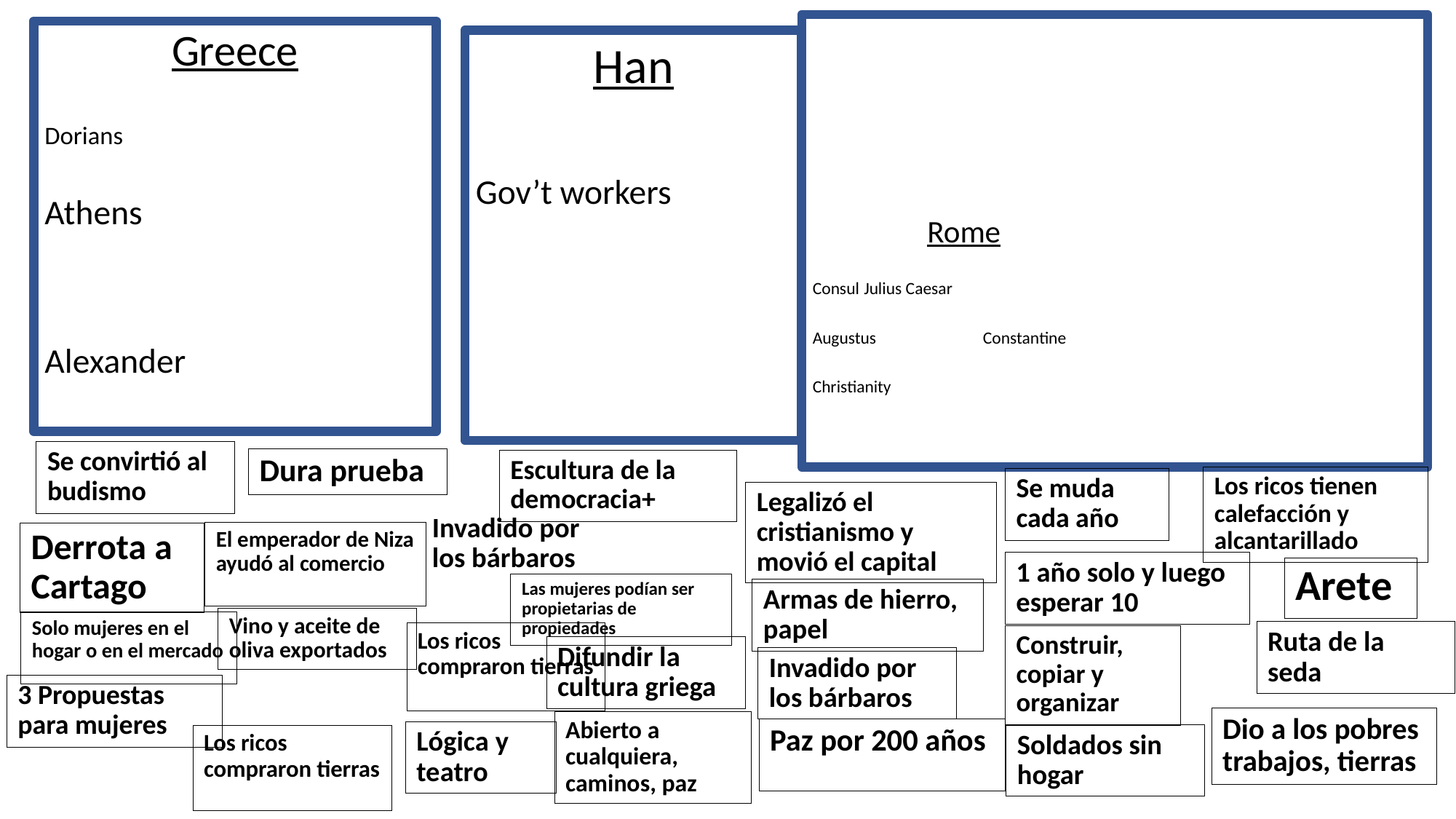

# Rome Consul			Julius Caesar Augustus                            Constantine Christianity
Greece

Dorians
Athens

Alexander
Han

Gov’t workers

Se convirtió al budismo
Dura prueba
Escultura de la democracia+
Los ricos tienen calefacción y alcantarillado
Se muda cada año
Legalizó el cristianismo y movió el capital
Invadido por los bárbaros
El emperador de Niza ayudó al comercio
Derrota a Cartago
1 año solo y luego esperar 10
Arete
Las mujeres podían ser propietarias de propiedades
Armas de hierro, papel
Vino y aceite de oliva exportados
Solo mujeres en el hogar o en el mercado
Ruta de la seda
Los ricos compraron tierras
Construir, copiar y organizar
Difundir la cultura griega
Invadido por los bárbaros
3 Propuestas para mujeres
Dio a los pobres trabajos, tierras
Abierto a cualquiera, caminos, paz
Paz por 200 años
Lógica y teatro
Soldados sin hogar
Los ricos compraron tierras